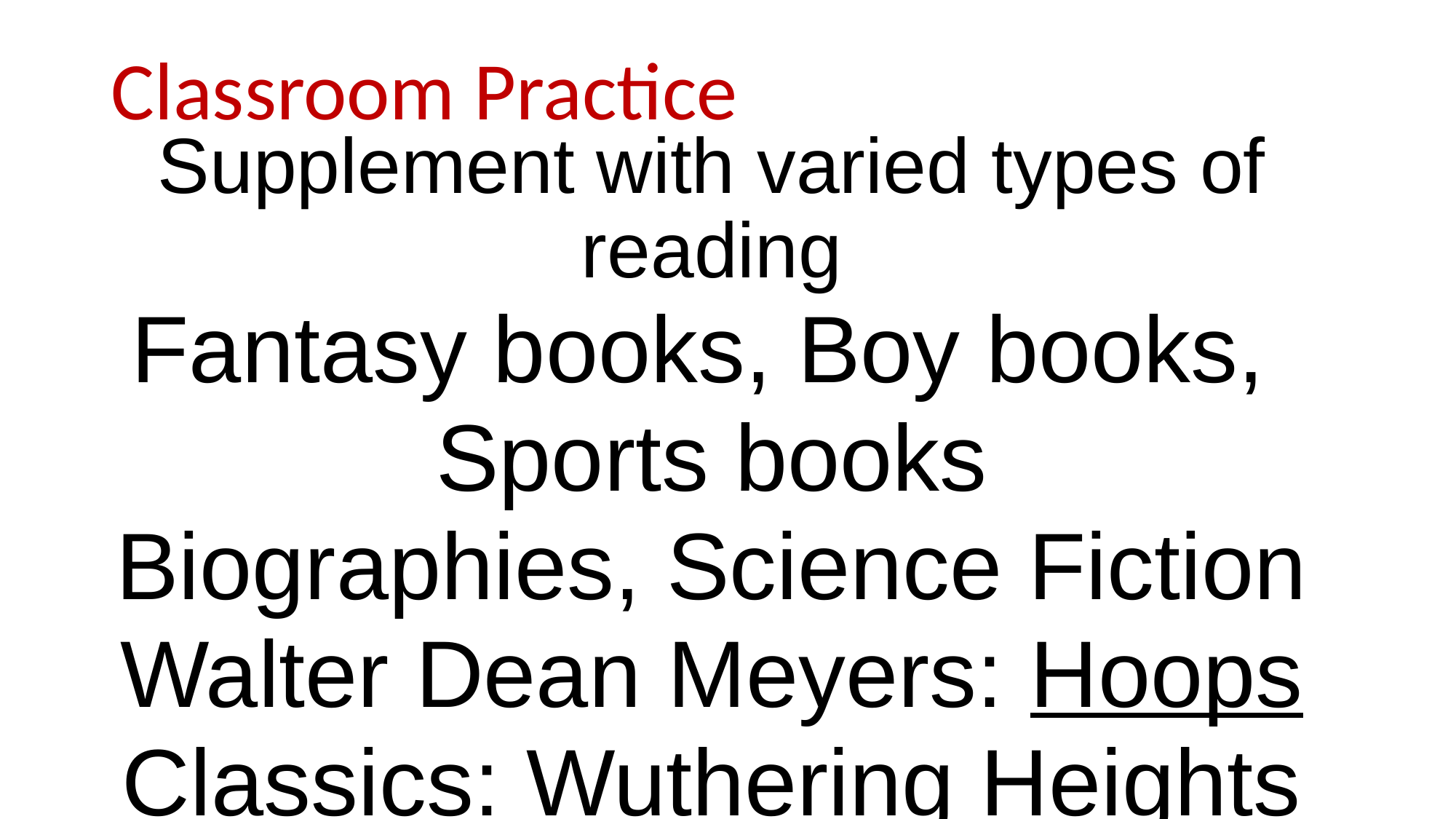

# Classroom Practice
Supplement with varied types of reading
Fantasy books, Boy books,
Sports books
Biographies, Science Fiction
Walter Dean Meyers: Hoops
Classics: Wuthering Heights